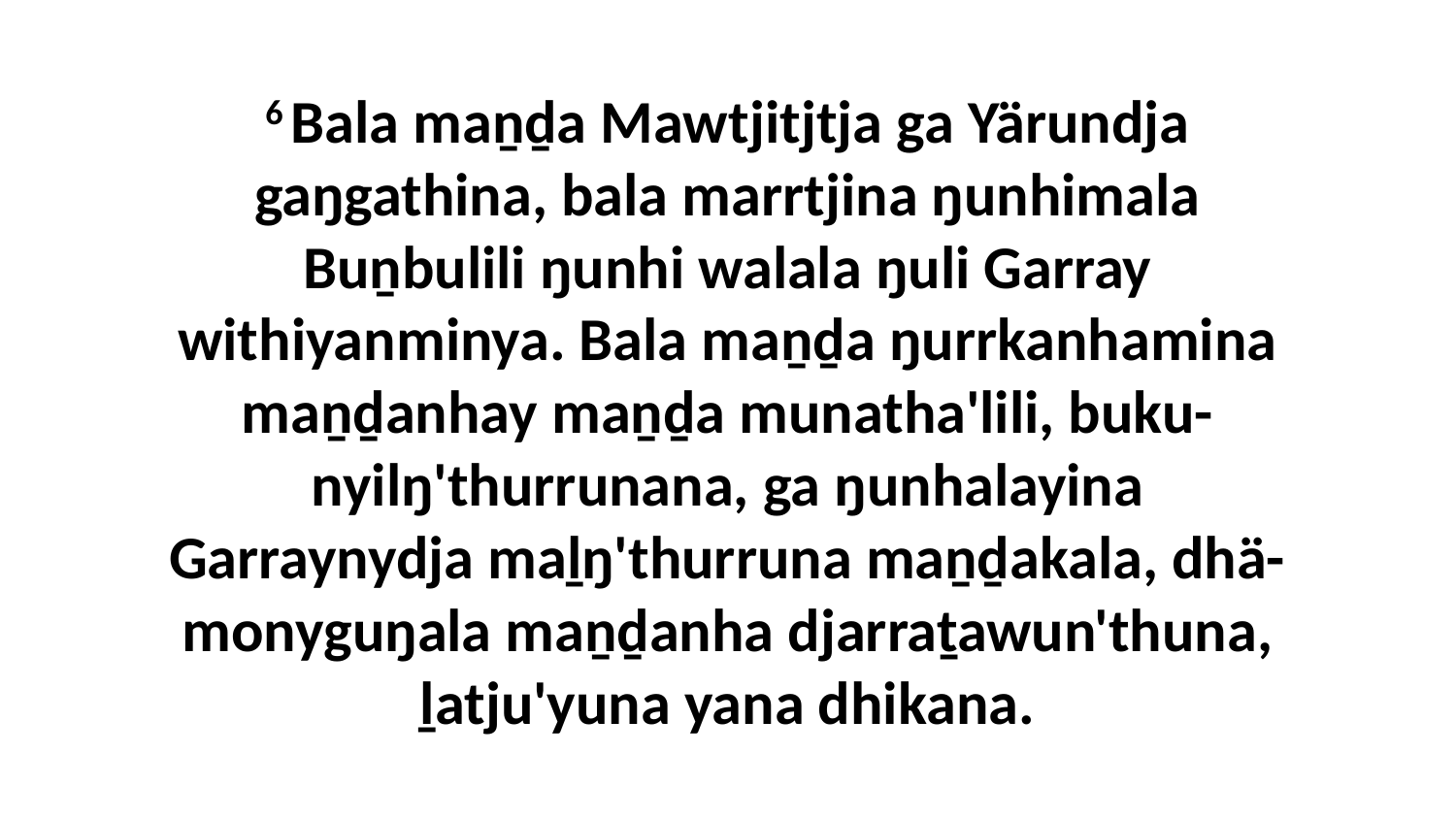

6 Bala maṉḏa Mawtjitjtja ga Yärundja gaŋgathina, bala marrtjina ŋunhimala Buṉbulili ŋunhi walala ŋuli Garray withiyanminya. Bala maṉḏa ŋurrkanhamina maṉḏanhay maṉḏa munatha'lili, buku-nyilŋ'thurrunana, ga ŋunhalayina Garraynydja maḻŋ'thurruna maṉḏakala, dhä-monyguŋala maṉḏanha djarraṯawun'thuna, ḻatju'yuna yana dhikana.